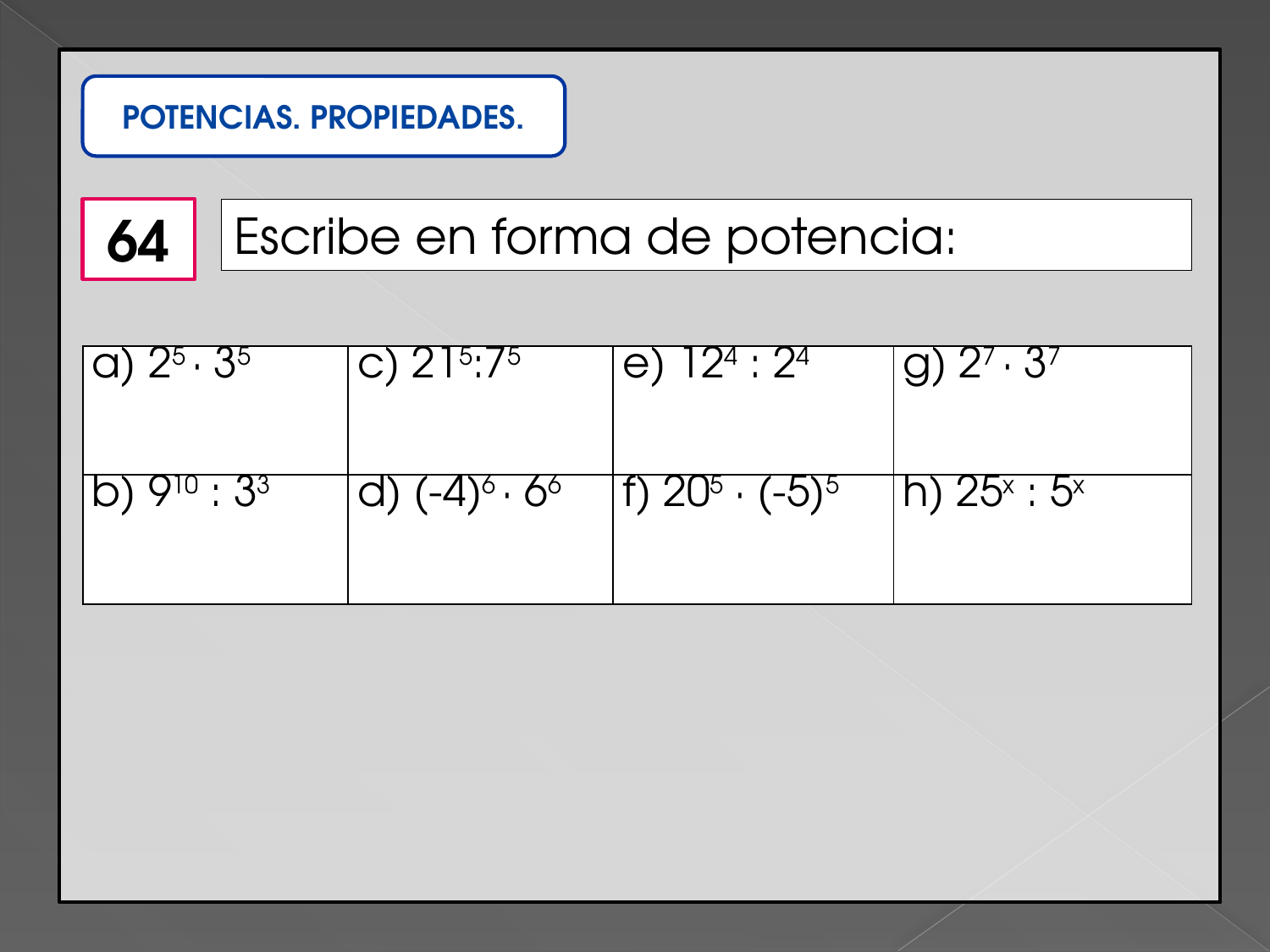

POTENCIAS. PROPIEDADES.
64
Escribe en forma de potencia:
| a) 25 · 35 | c) 215:75 | e) 124 : 24 | g) 27 · 37 |
| --- | --- | --- | --- |
| b) 910 : 33 | d) (-4)6 · 66 | f) 205 · (-5)5 | h) 25x : 5x |